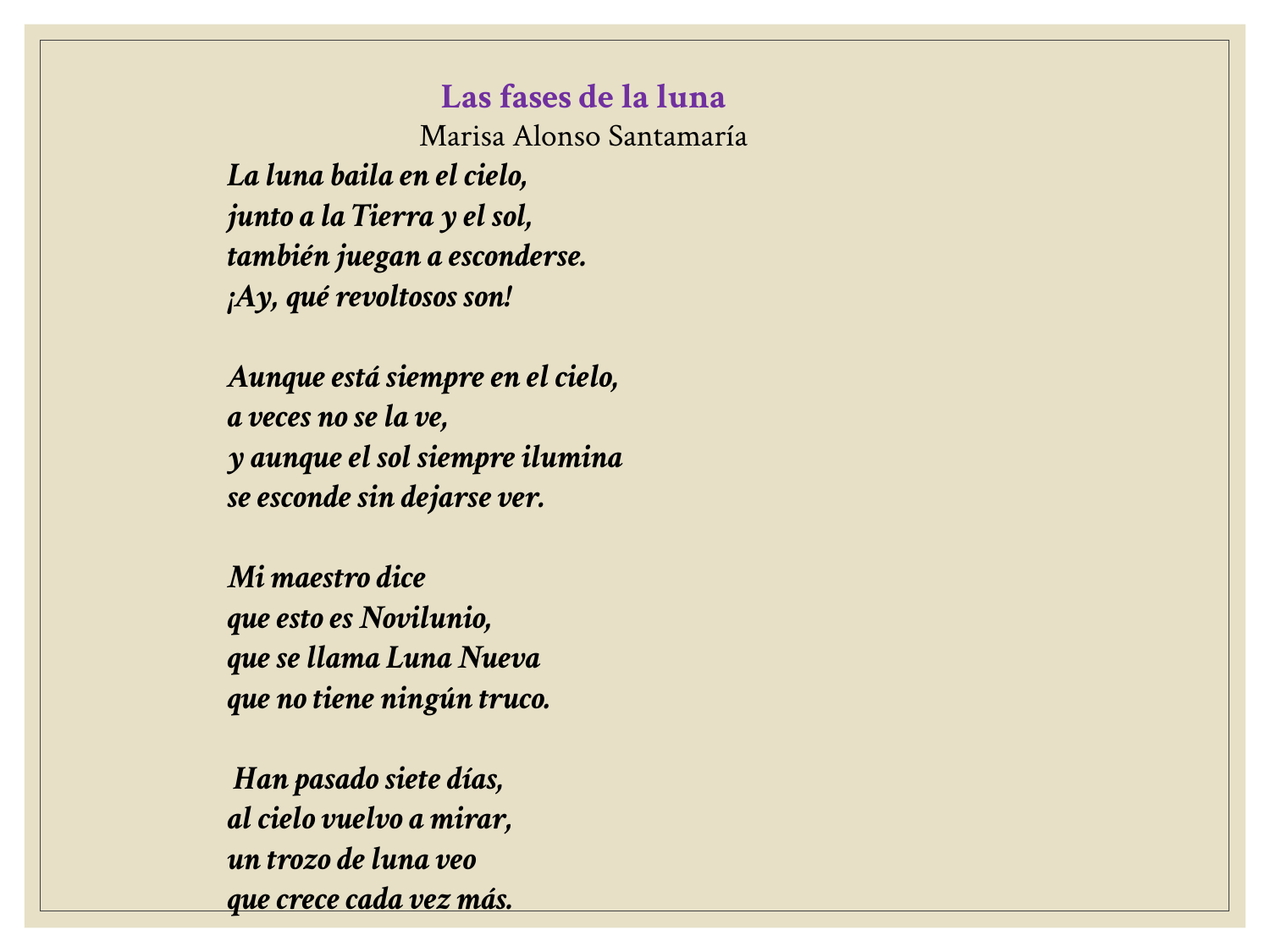

Las fases de la luna
Marisa Alonso Santamaría
La luna baila en el cielo,
junto a la Tierra y el sol,
también juegan a esconderse.
¡Ay, qué revoltosos son!

Aunque está siempre en el cielo,
a veces no se la ve,
y aunque el sol siempre ilumina
se esconde sin dejarse ver.

Mi maestro dice
que esto es Novilunio,
que se llama Luna Nueva
que no tiene ningún truco.

 Han pasado siete días,
al cielo vuelvo a mirar,
un trozo de luna veo
que crece cada vez más.